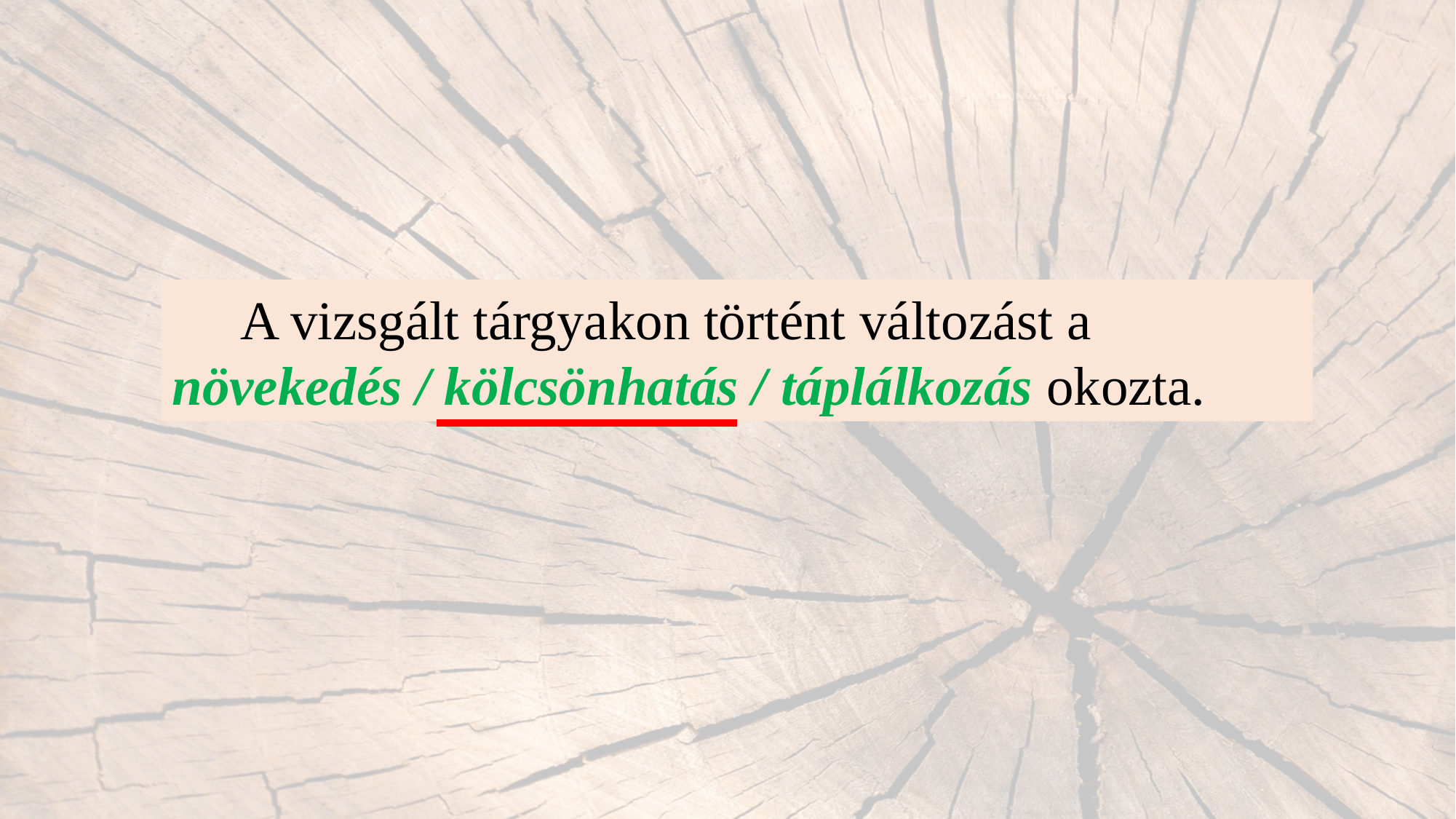

A vizsgált tárgyakon történt változást a    növekedés / kölcsönhatás / táplálkozás okozta.